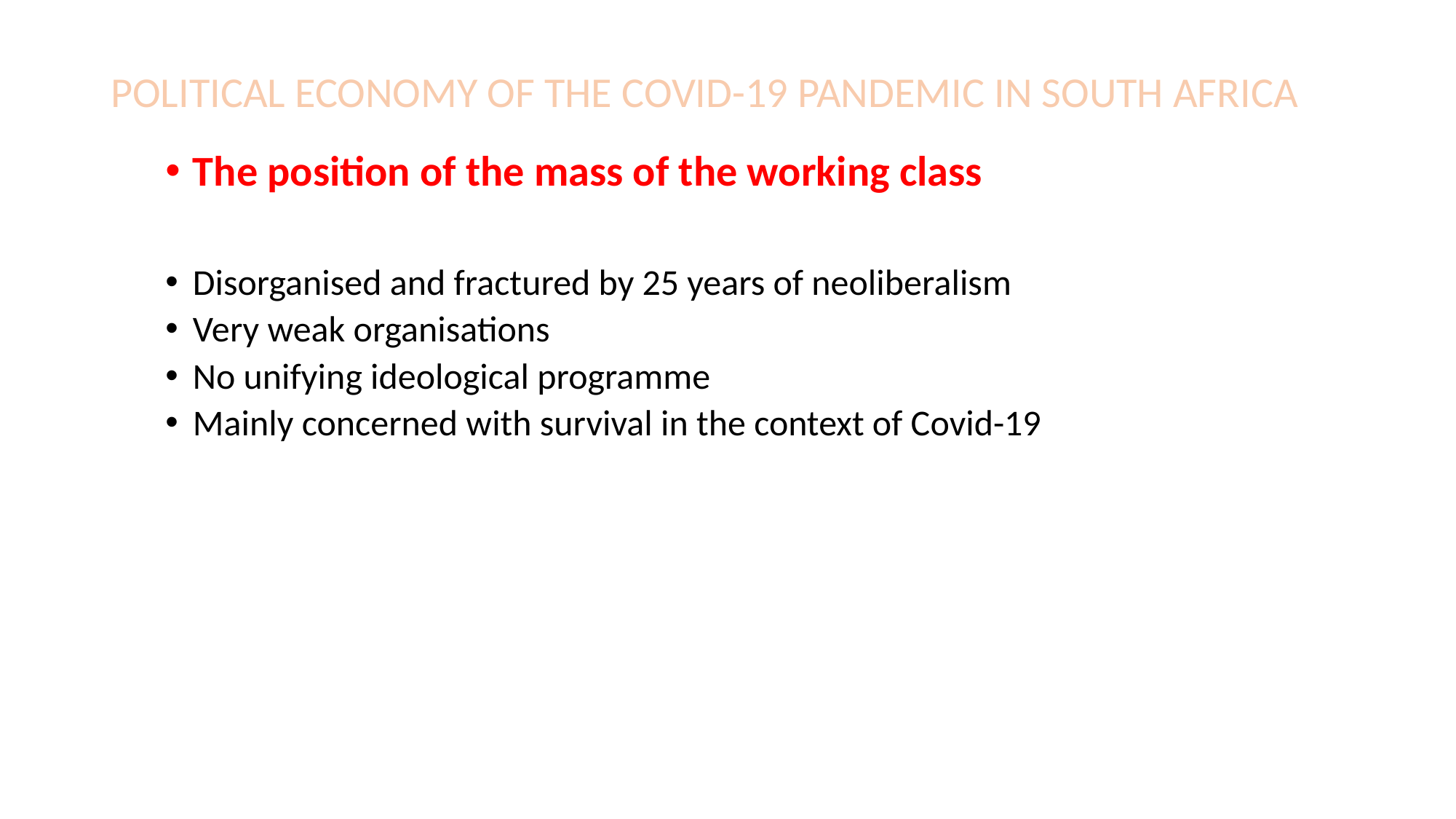

# POLITICAL ECONOMY OF THE COVID-19 PANDEMIC IN SOUTH AFRICA
The position of the mass of the working class

Disorganised and fractured by 25 years of neoliberalism
Very weak organisations
No unifying ideological programme
Mainly concerned with survival in the context of Covid-19